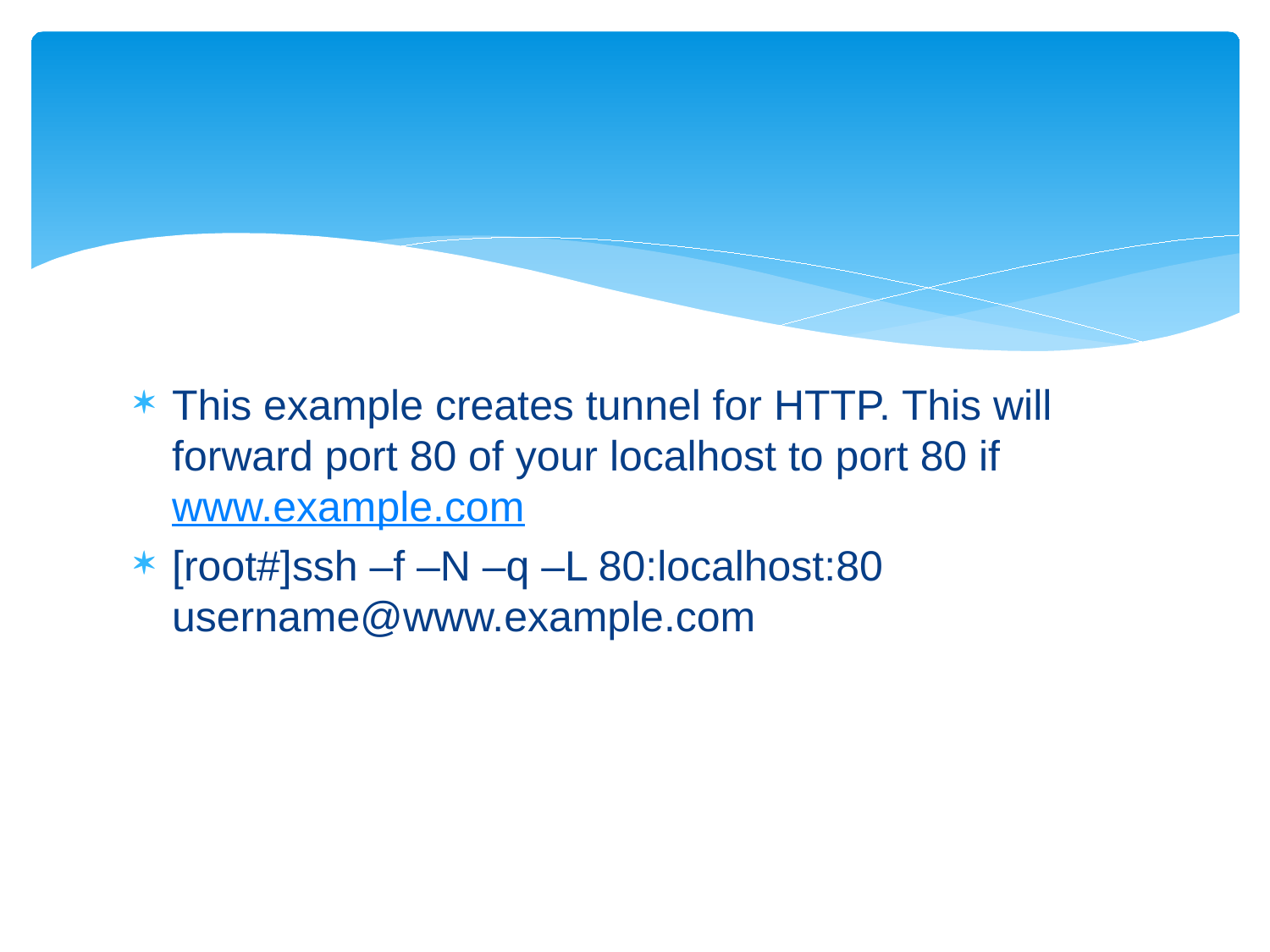

#
This example creates tunnel for HTTP. This will forward port 80 of your localhost to port 80 if www.example.com
[root#]ssh –f –N –q –L 80:localhost:80 username@www.example.com